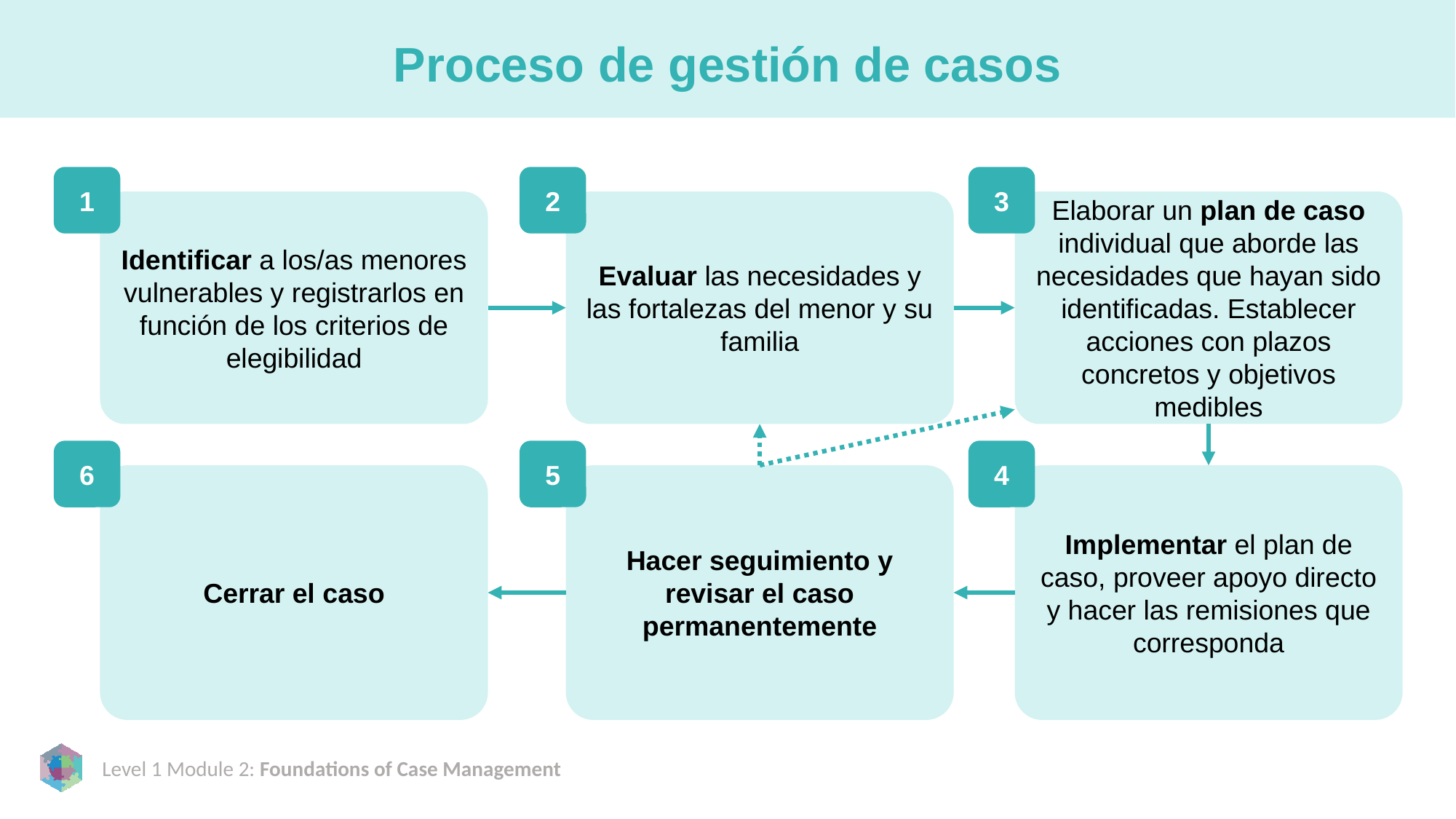

# Proceso de gestión de casos
1
2
3
Identificar a los/as menores vulnerables y registrarlos en función de los criterios de elegibilidad
Evaluar las necesidades y las fortalezas del menor y su familia
Elaborar un plan de caso individual que aborde las necesidades que hayan sido identificadas. Establecer acciones con plazos concretos y objetivos medibles
6
5
4
Cerrar el caso
Hacer seguimiento y revisar el caso permanentemente
Implementar el plan de caso, proveer apoyo directo y hacer las remisiones que corresponda